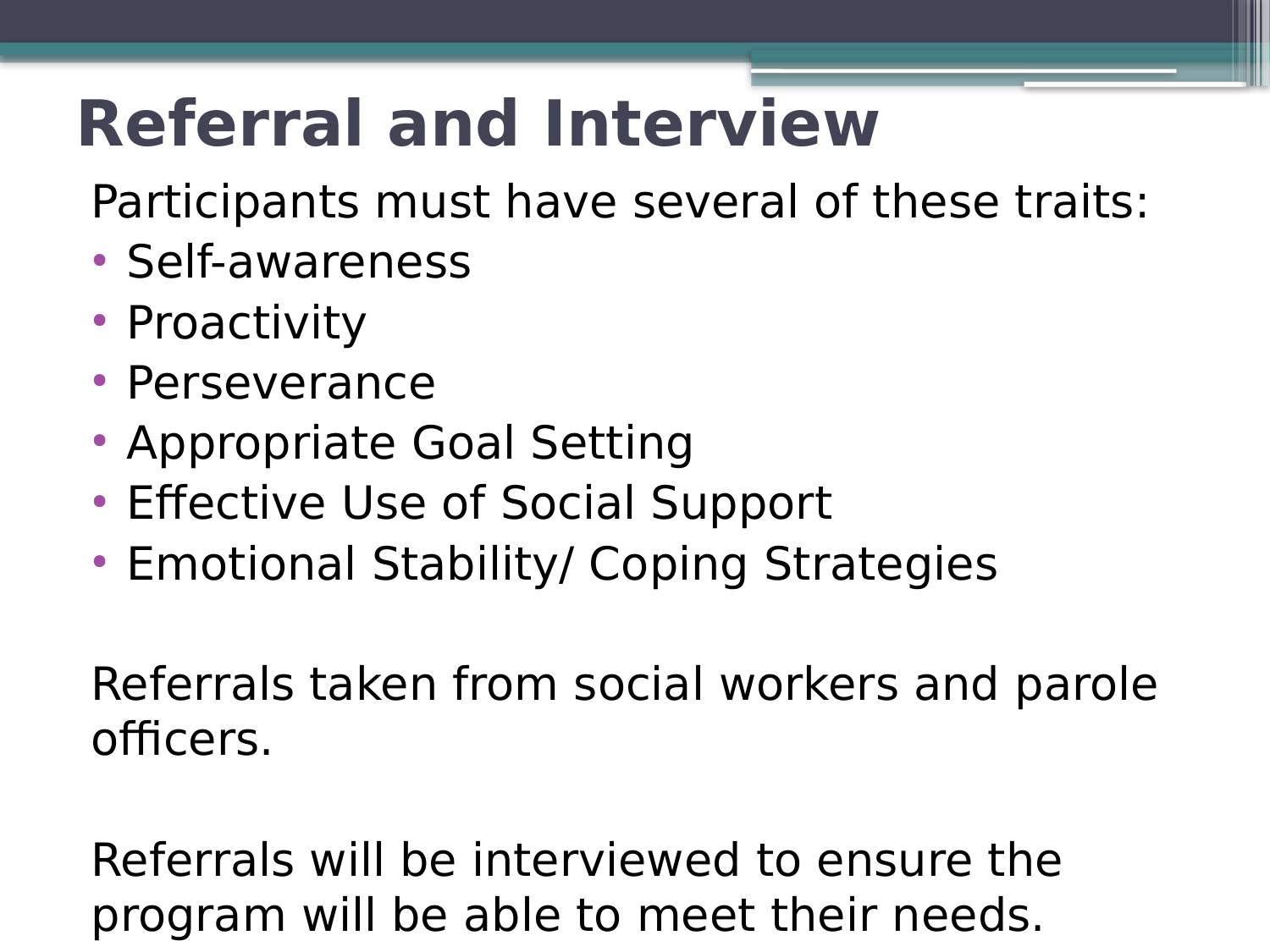

# Referral and Interview
Participants must have several of these traits:
Self-awareness
Proactivity
Perseverance
Appropriate Goal Setting
Effective Use of Social Support
Emotional Stability/ Coping Strategies

Referrals taken from social workers and parole officers.

Referrals will be interviewed to ensure the program will be able to meet their needs.